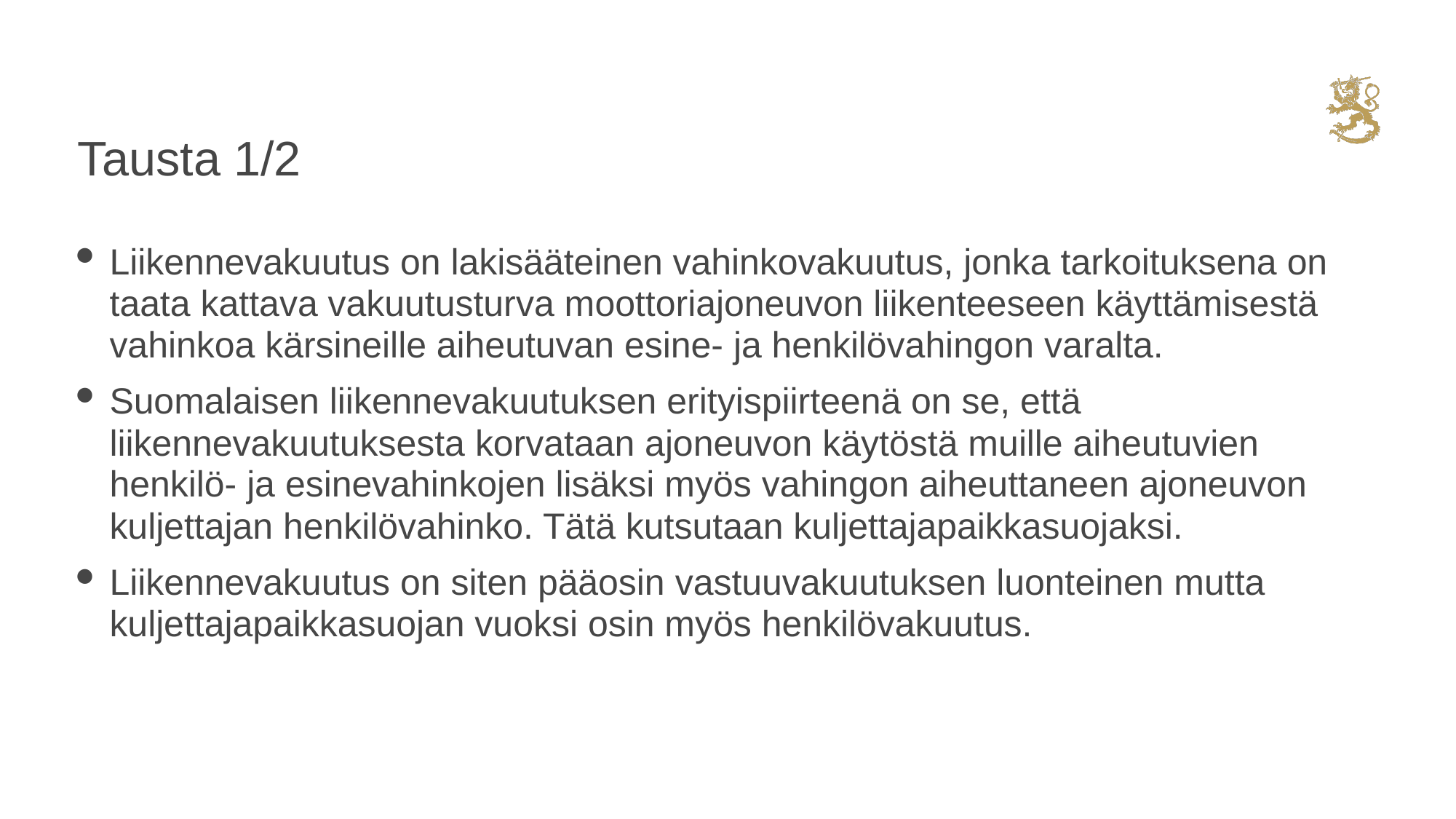

# Tausta 1/2
Liikennevakuutus on lakisääteinen vahinkovakuutus, jonka tarkoituksena on taata kattava vakuutusturva moottoriajoneuvon liikenteeseen käyttämisestä vahinkoa kärsineille aiheutuvan esine- ja henkilövahingon varalta.
Suomalaisen liikennevakuutuksen erityispiirteenä on se, että liikennevakuutuksesta korvataan ajoneuvon käytöstä muille aiheutuvien henkilö- ja esinevahinkojen lisäksi myös vahingon aiheuttaneen ajoneuvon kuljettajan henkilövahinko. Tätä kutsutaan kuljettajapaikkasuojaksi.
Liikennevakuutus on siten pääosin vastuuvakuutuksen luonteinen mutta kuljettajapaikkasuojan vuoksi osin myös henkilövakuutus.